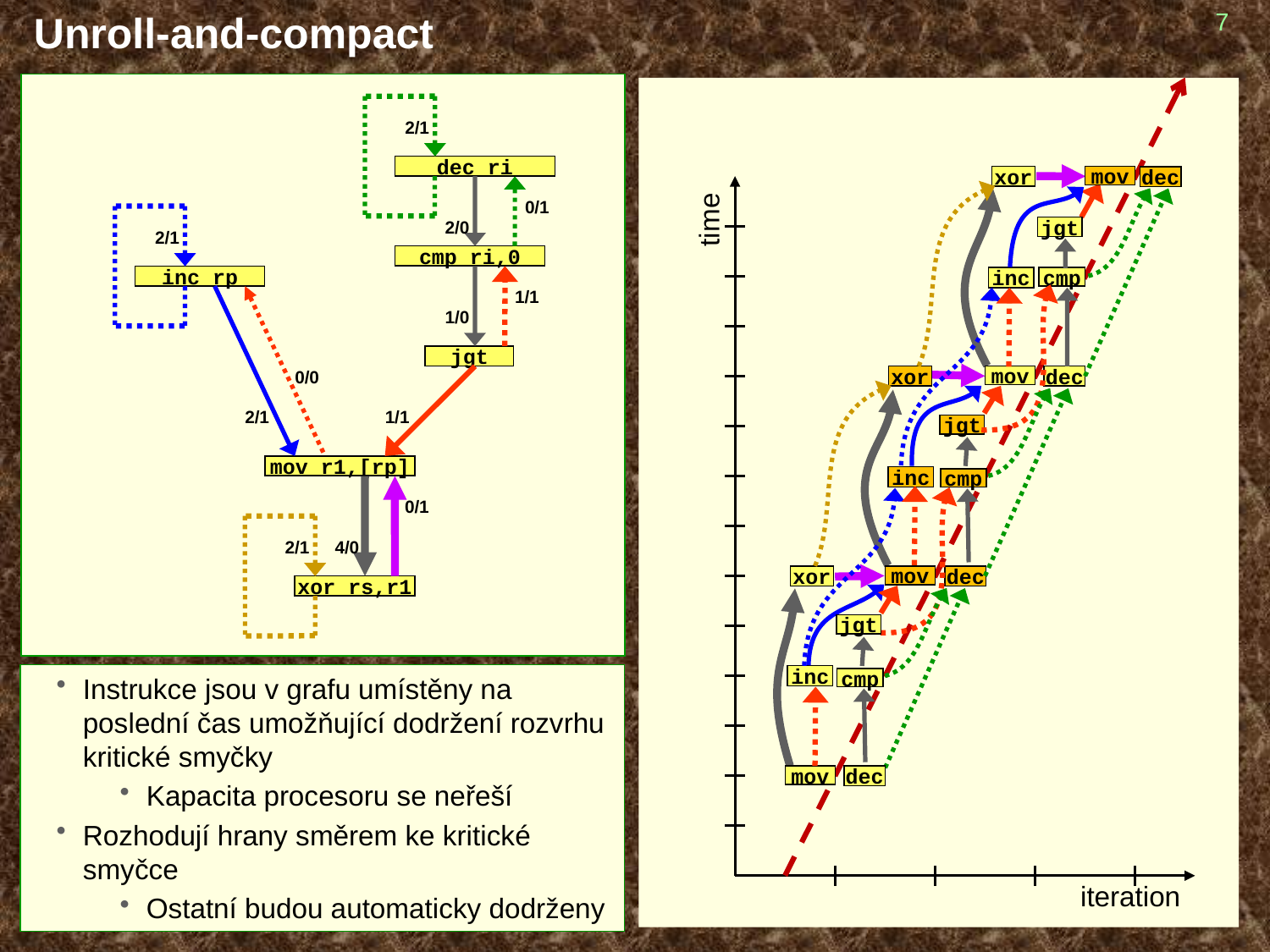

# Unroll-and-compact
7

xor
mov
dec

time
jgt

inc
cmp

dec
xor
mov

jgt

inc
cmp

xor
dec
mov

jgt

inc
cmp

dec
mov
iteration

2/1
dec ri

0/1

2/0
2/1
cmp ri,0
inc rp

1/1
1/0

jgt
0/0

2/1
1/1
mov r1,[rp]

0/1

2/1
4/0
xor rs,r1

Instrukce jsou v grafu umístěny na poslední čas umožňující dodržení rozvrhu kritické smyčky
Kapacita procesoru se neřeší
Rozhodují hrany směrem ke kritické smyčce
Ostatní budou automaticky dodrženy